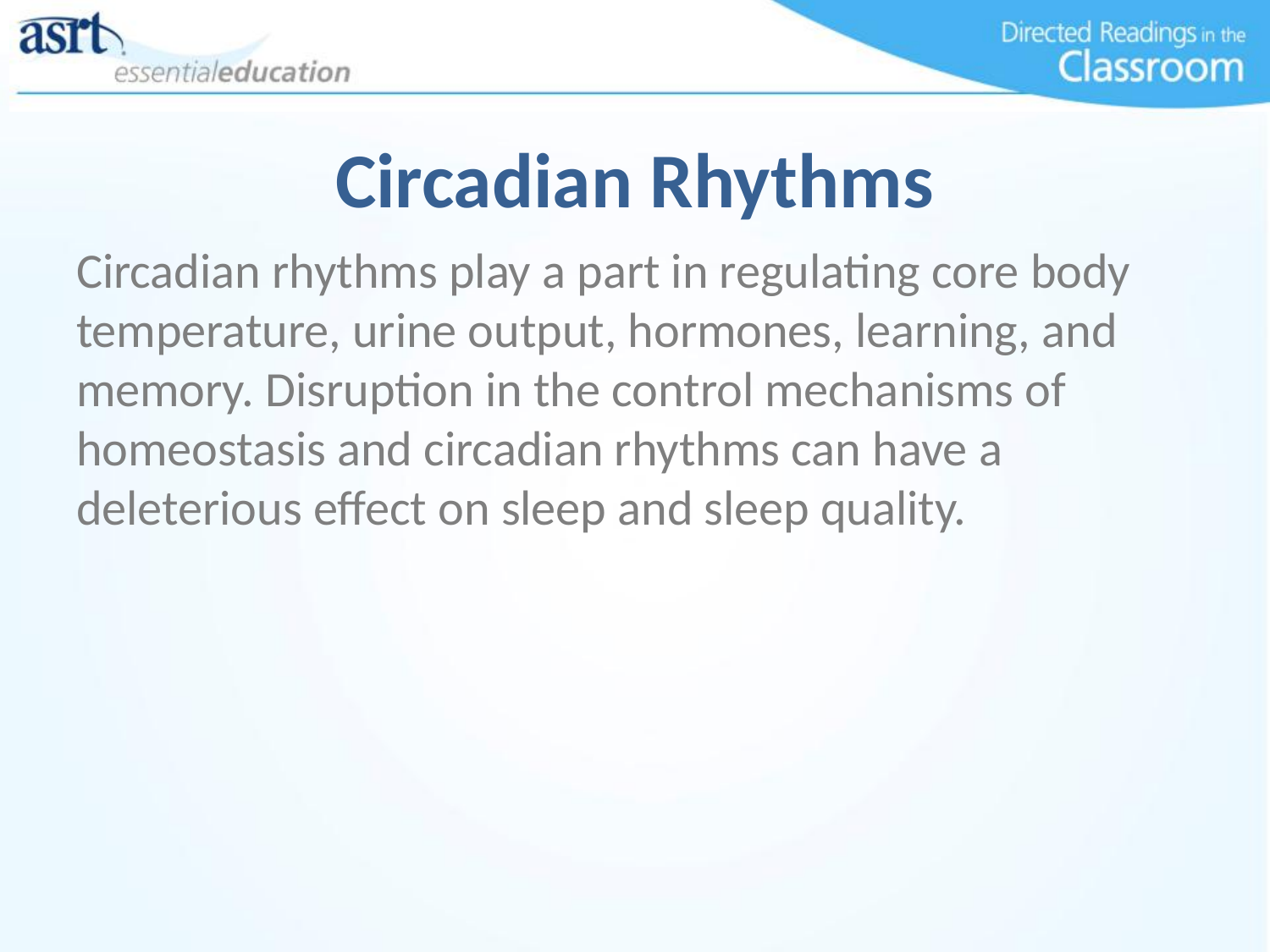

# Circadian Rhythms
Circadian rhythms play a part in regulating core body temperature, urine output, hormones, learning, and memory. Disruption in the control mechanisms of homeostasis and circadian rhythms can have a deleterious effect on sleep and sleep quality.